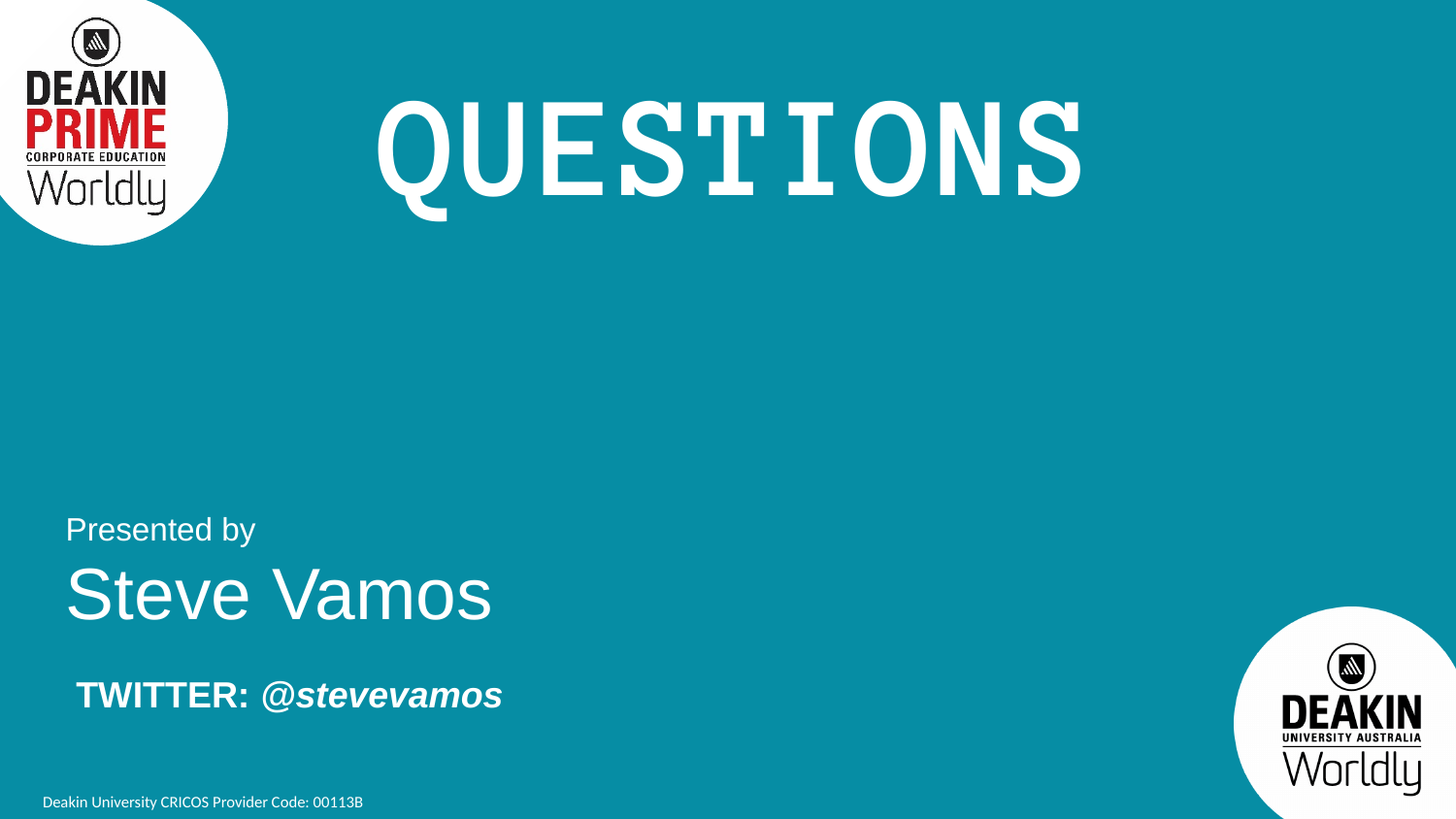

QUESTIONS
Presented by
Steve Vamos
TWITTER: @stevevamos